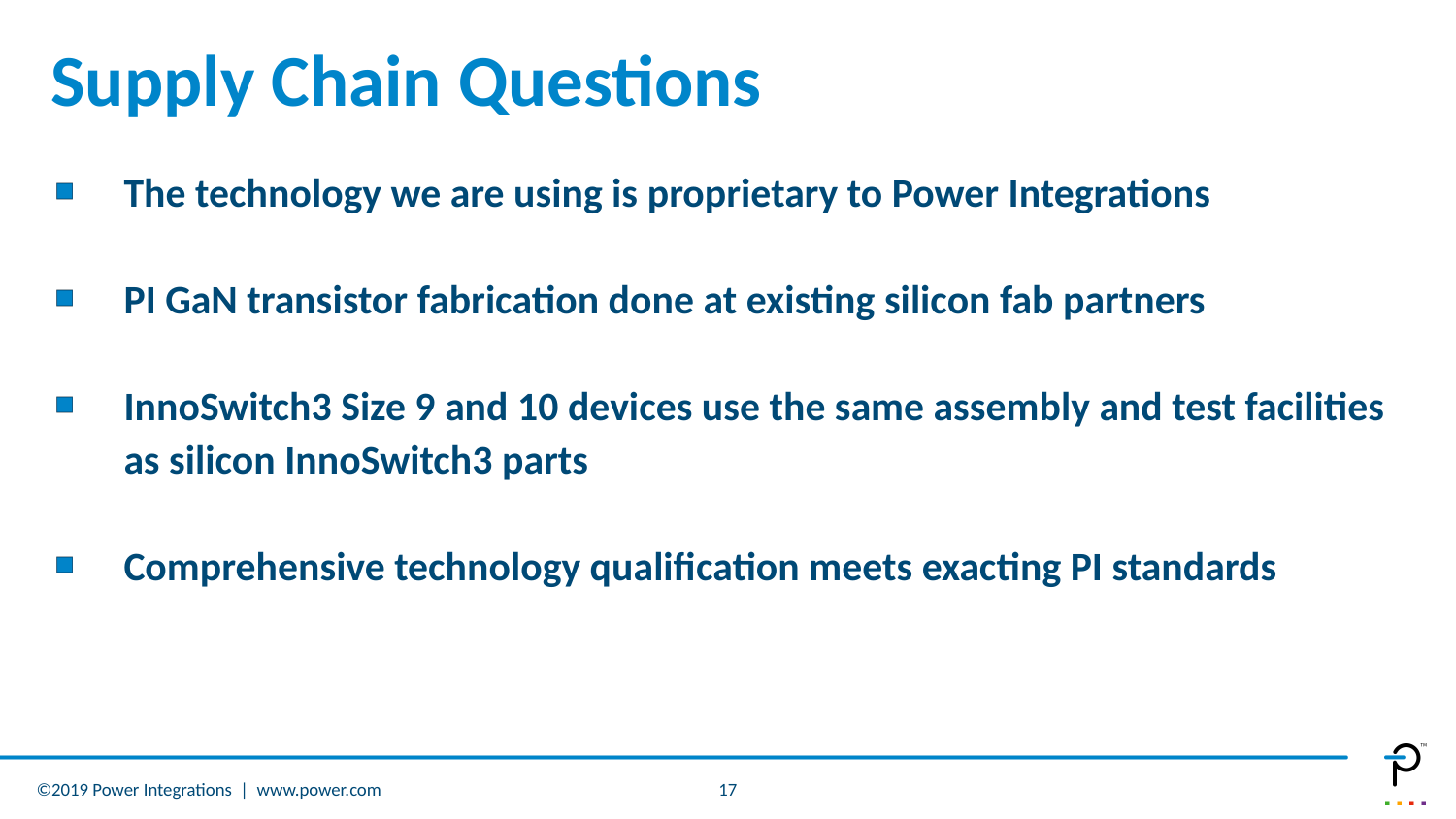

# Supply Chain Questions
The technology we are using is proprietary to Power Integrations

PI GaN transistor fabrication done at existing silicon fab partners

InnoSwitch3 Size 9 and 10 devices use the same assembly and test facilities as silicon InnoSwitch3 parts

Comprehensive technology qualification meets exacting PI standards

©2019 Power Integrations  |  www.power.com
17